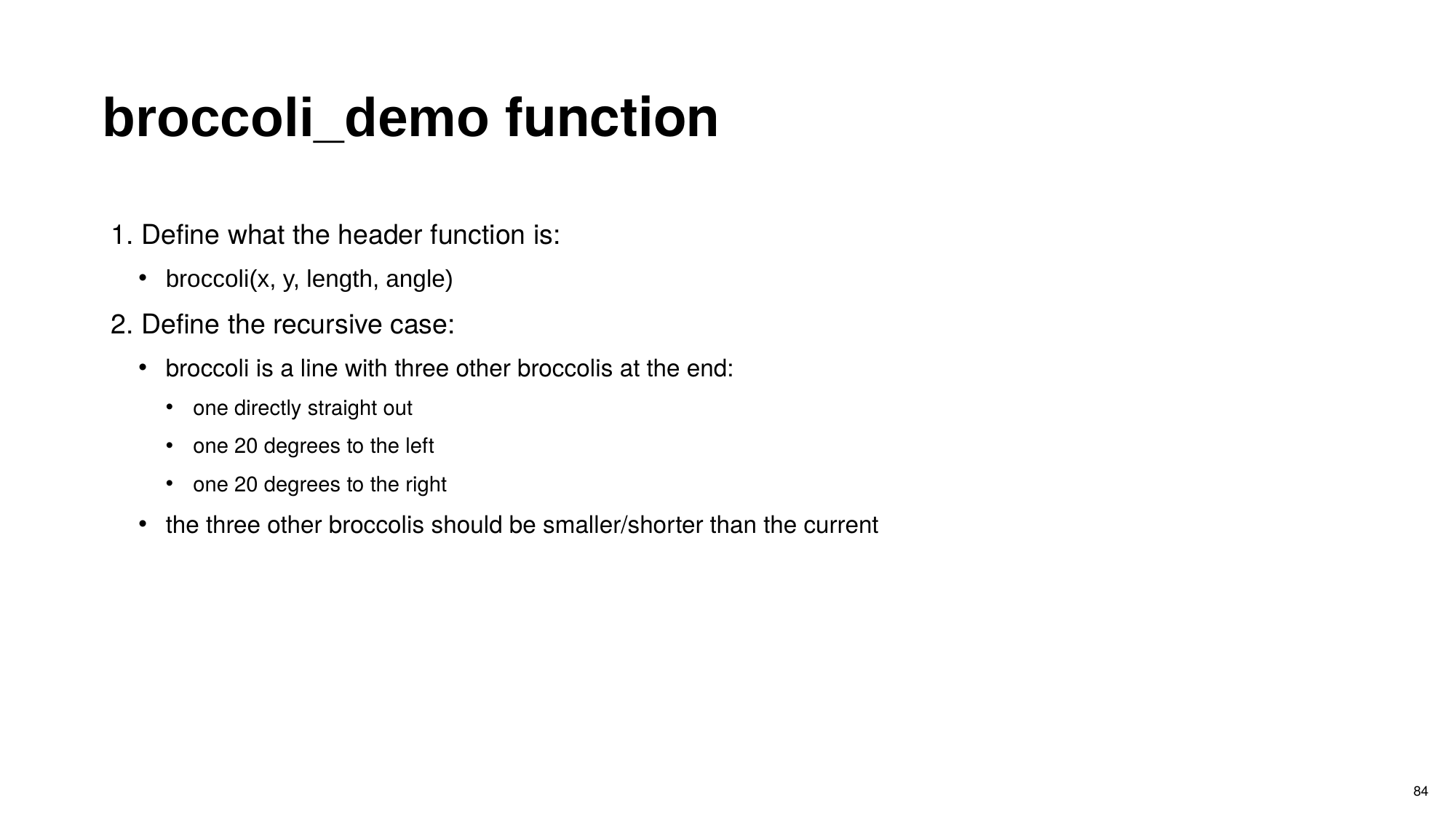

broccoli_demo function

1. Define what the header function is:
broccoli(x, y, length, angle)
2. Define the recursive case:
broccoli is a line with three other broccolis at the end:
one directly straight out
one 20 degrees to the left
one 20 degrees to the right
the three other broccolis should be smaller/shorter than the current

84